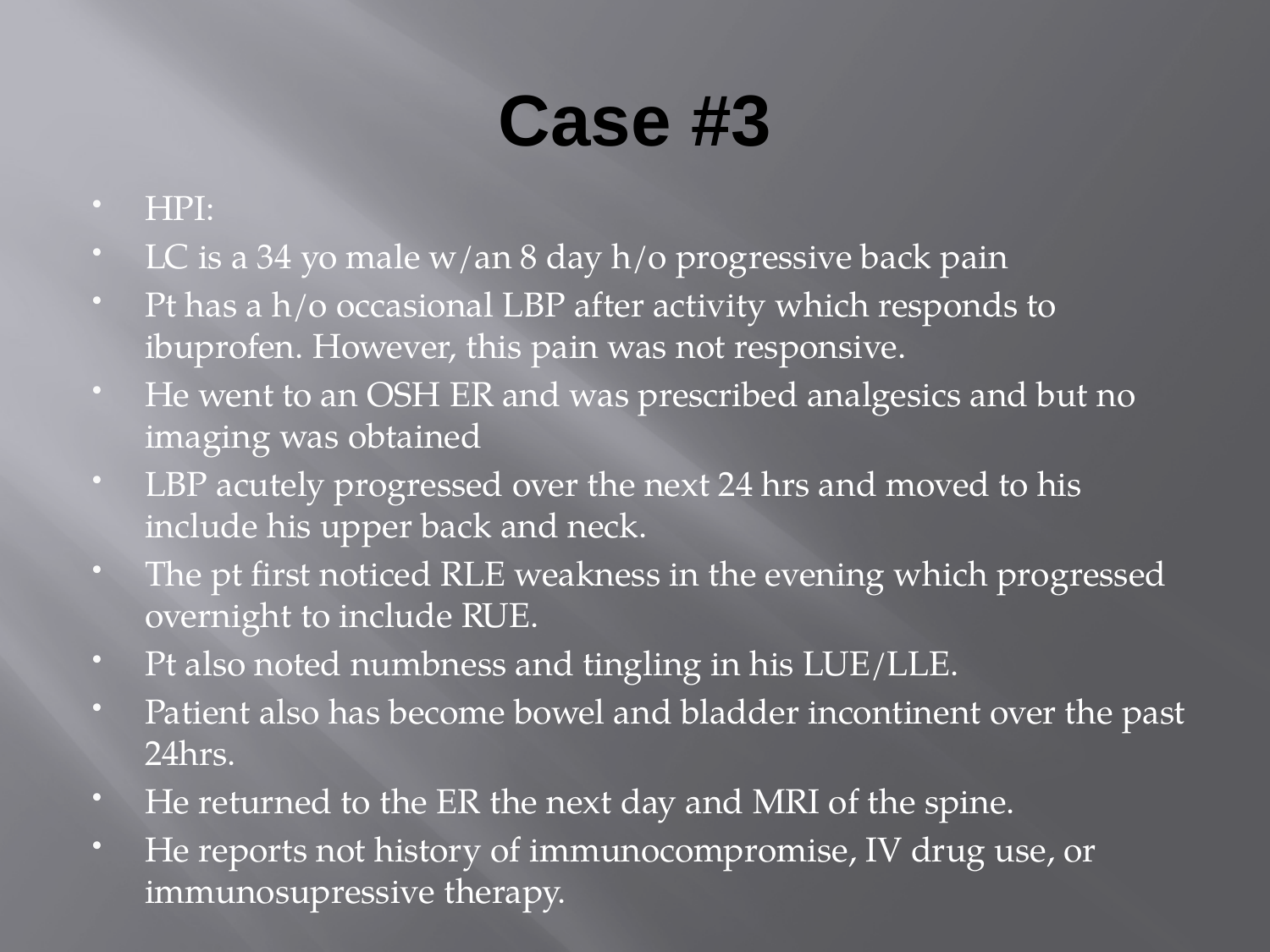

# Case #3
HPI:
LC is a 34 yo male w/an 8 day h/o progressive back pain
Pt has a h/o occasional LBP after activity which responds to ibuprofen. However, this pain was not responsive.
He went to an OSH ER and was prescribed analgesics and but no imaging was obtained
LBP acutely progressed over the next 24 hrs and moved to his include his upper back and neck.
The pt first noticed RLE weakness in the evening which progressed overnight to include RUE.
Pt also noted numbness and tingling in his LUE/LLE.
Patient also has become bowel and bladder incontinent over the past 24hrs.
He returned to the ER the next day and MRI of the spine.
He reports not history of immunocompromise, IV drug use, or immunosupressive therapy.